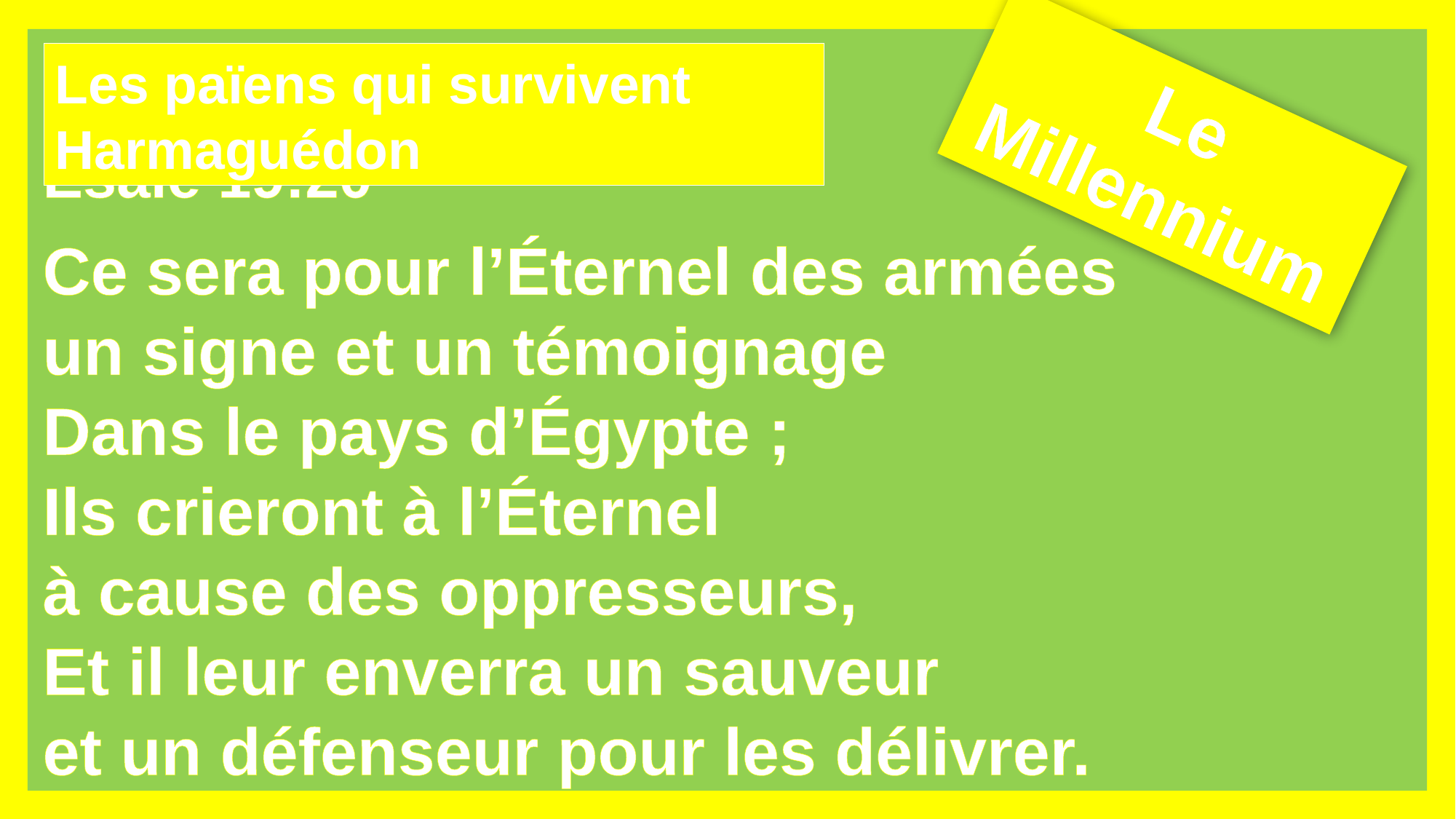

Les païens qui survivent Harmaguédon
Le Millennium
Esaïe 19:20

Ce sera pour l’Éternel des armées
un signe et un témoignage
Dans le pays d’Égypte ;
Ils crieront à l’Éternel
à cause des oppresseurs,
Et il leur enverra un sauveur
et un défenseur pour les délivrer.